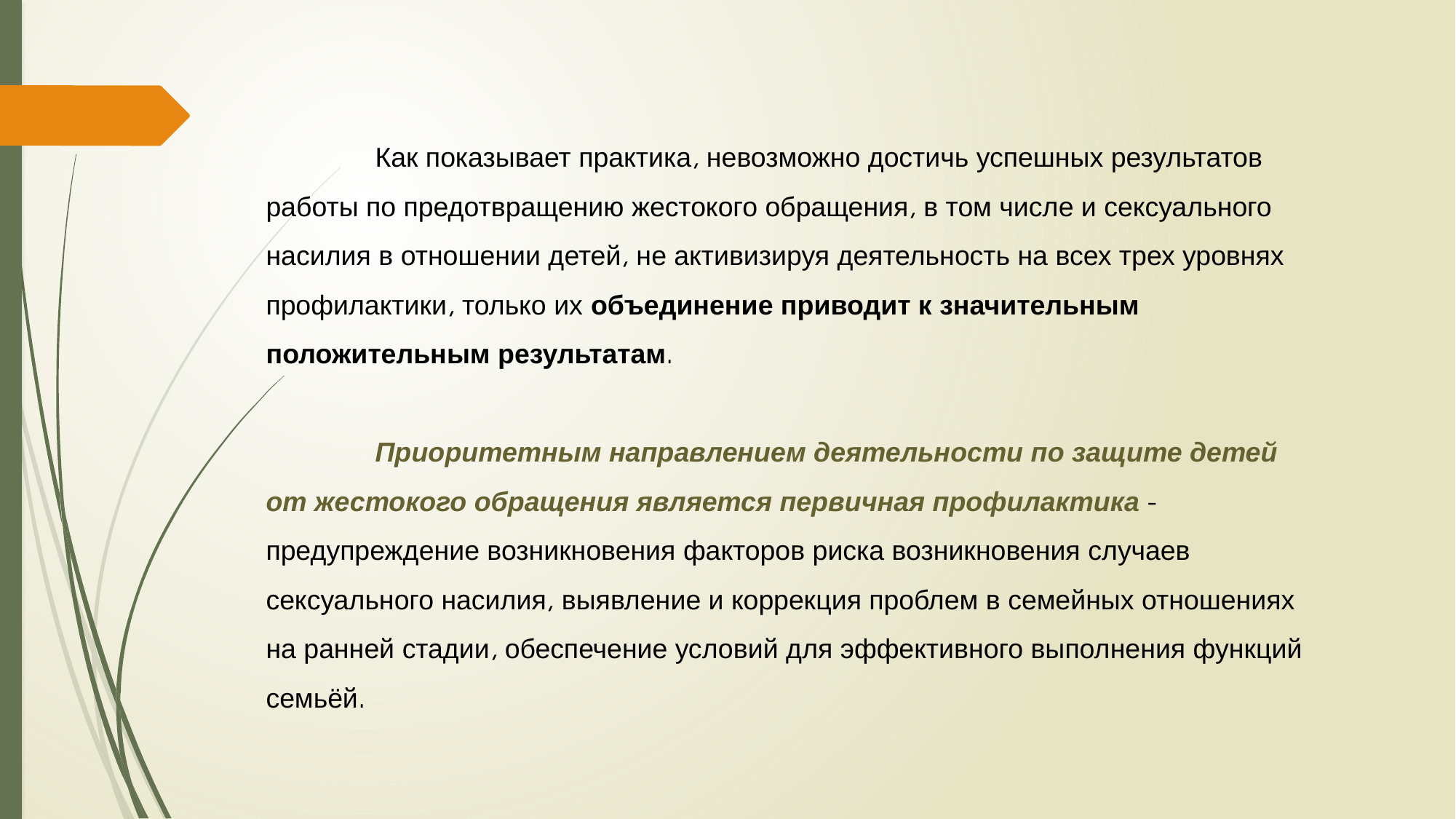

Как показывает практика, невозможно достичь успешных результатов работы по предотвращению жестокого обращения, в том числе и сексуального  насилия в отношении детей, не активизируя деятельность на всех трех уровнях профилактики, только их объединение приводит к значительным положительным результатам.

	Приоритетным направлением деятельности по защите детей от жестокого обращения является первичная профилактика - предупреждение возникновения факторов риска возникновения случаев сексуального насилия, выявление и коррекция проблем в семейных отношениях на ранней стадии, обеспечение условий для эффективного выполнения функций семьёй.